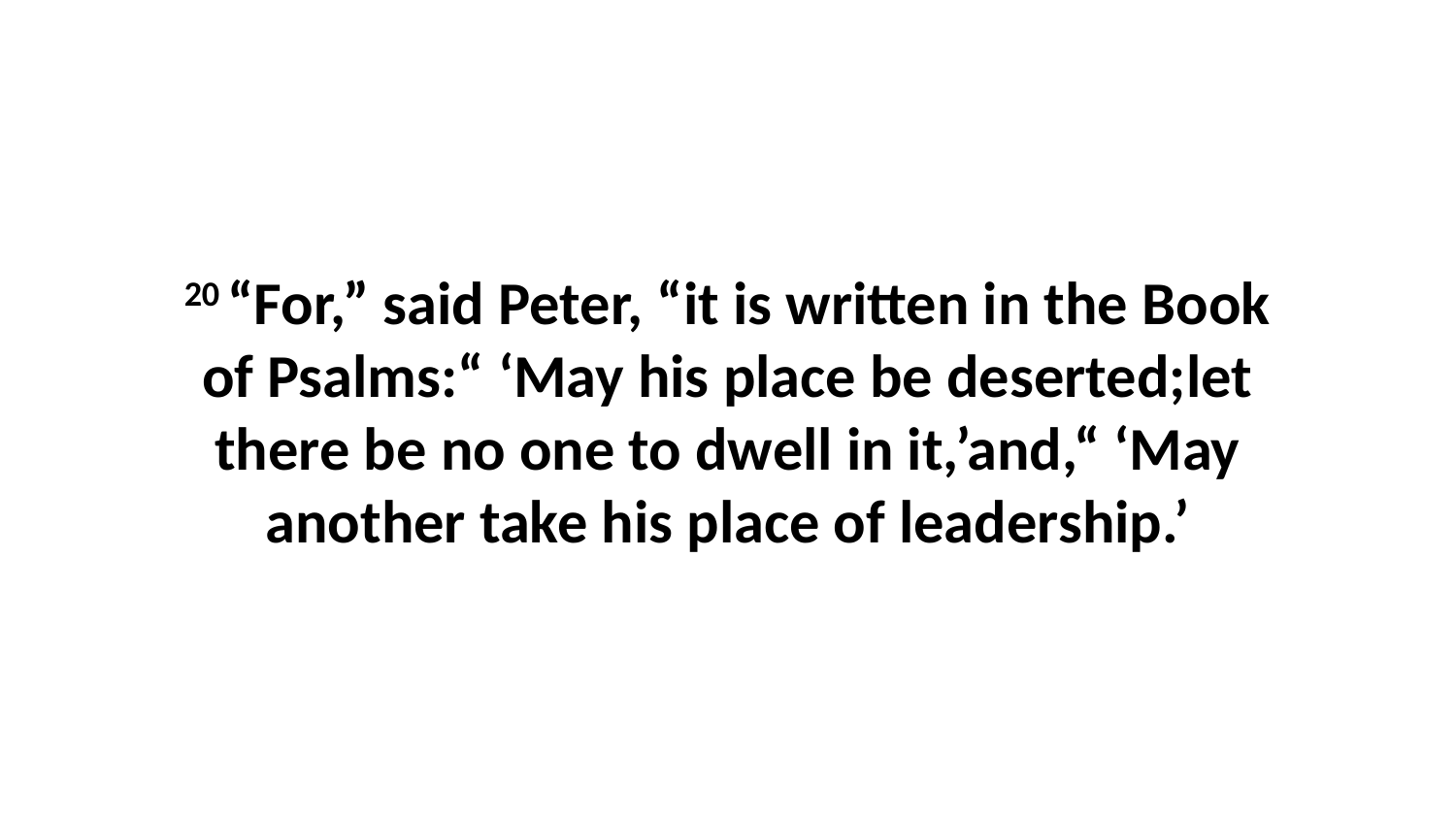

20 “For,” said Peter, “it is written in the Book of Psalms:“ ‘May his place be deserted;let there be no one to dwell in it,’and,“ ‘May another take his place of leadership.’